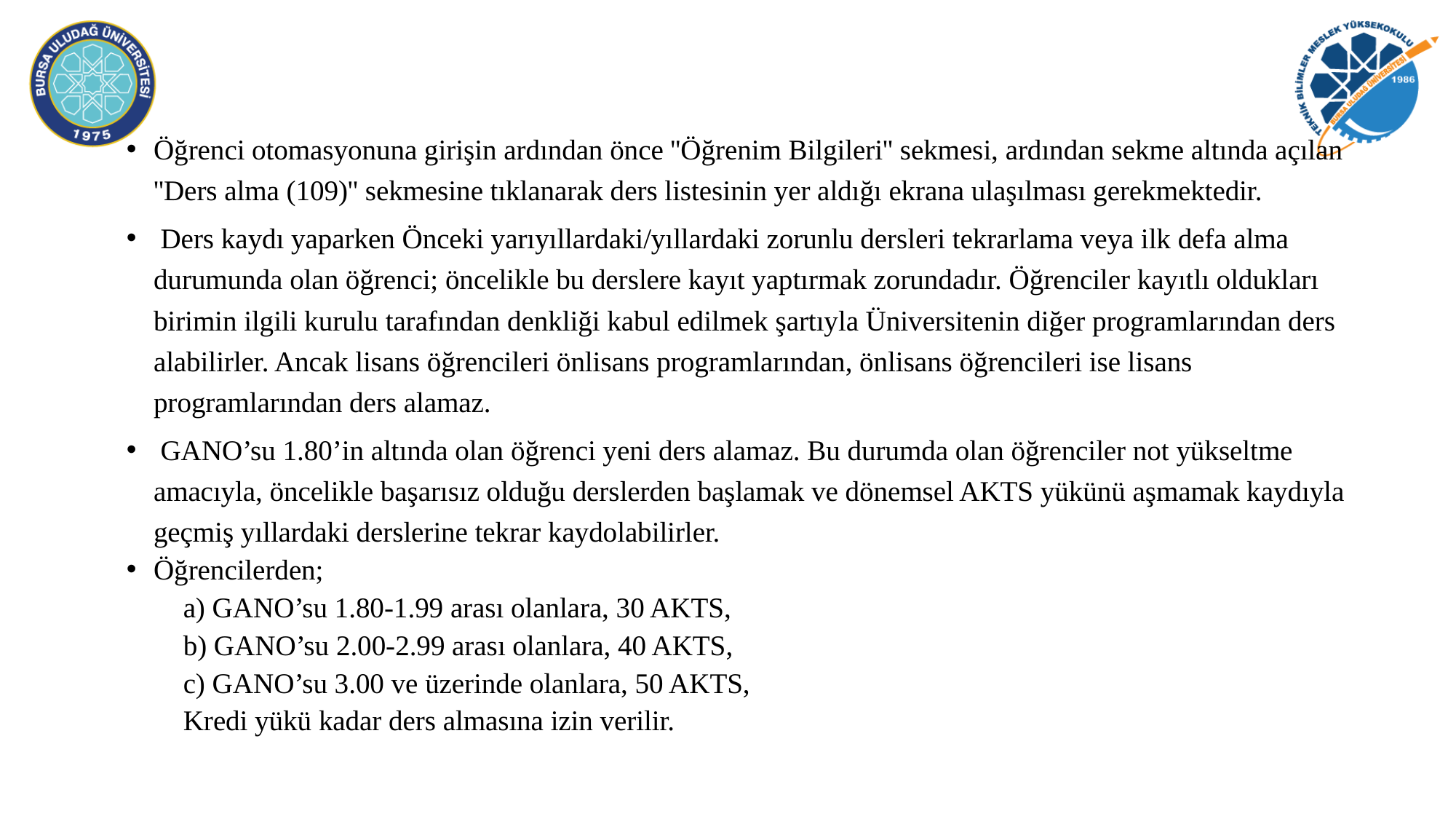

Öğrenci otomasyonuna girişin ardından önce ''Öğrenim Bilgileri'' sekmesi, ardından sekme altında açılan ''Ders alma (109)'' sekmesine tıklanarak ders listesinin yer aldığı ekrana ulaşılması gerekmektedir.
 Ders kaydı yaparken Önceki yarıyıllardaki/yıllardaki zorunlu dersleri tekrarlama veya ilk defa alma durumunda olan öğrenci; öncelikle bu derslere kayıt yaptırmak zorundadır. Öğrenciler kayıtlı oldukları birimin ilgili kurulu tarafından denkliği kabul edilmek şartıyla Üniversitenin diğer programlarından ders alabilirler. Ancak lisans öğrencileri önlisans programlarından, önlisans öğrencileri ise lisans programlarından ders alamaz.
 GANO’su 1.80’in altında olan öğrenci yeni ders alamaz. Bu durumda olan öğrenciler not yükseltme amacıyla, öncelikle başarısız olduğu derslerden başlamak ve dönemsel AKTS yükünü aşmamak kaydıyla geçmiş yıllardaki derslerine tekrar kaydolabilirler.
Öğrencilerden;
        a) GANO’su 1.80-1.99 arası olanlara, 30 AKTS,
        b) GANO’su 2.00-2.99 arası olanlara, 40 AKTS,
        c) GANO’su 3.00 ve üzerinde olanlara, 50 AKTS,
        Kredi yükü kadar ders almasına izin verilir.